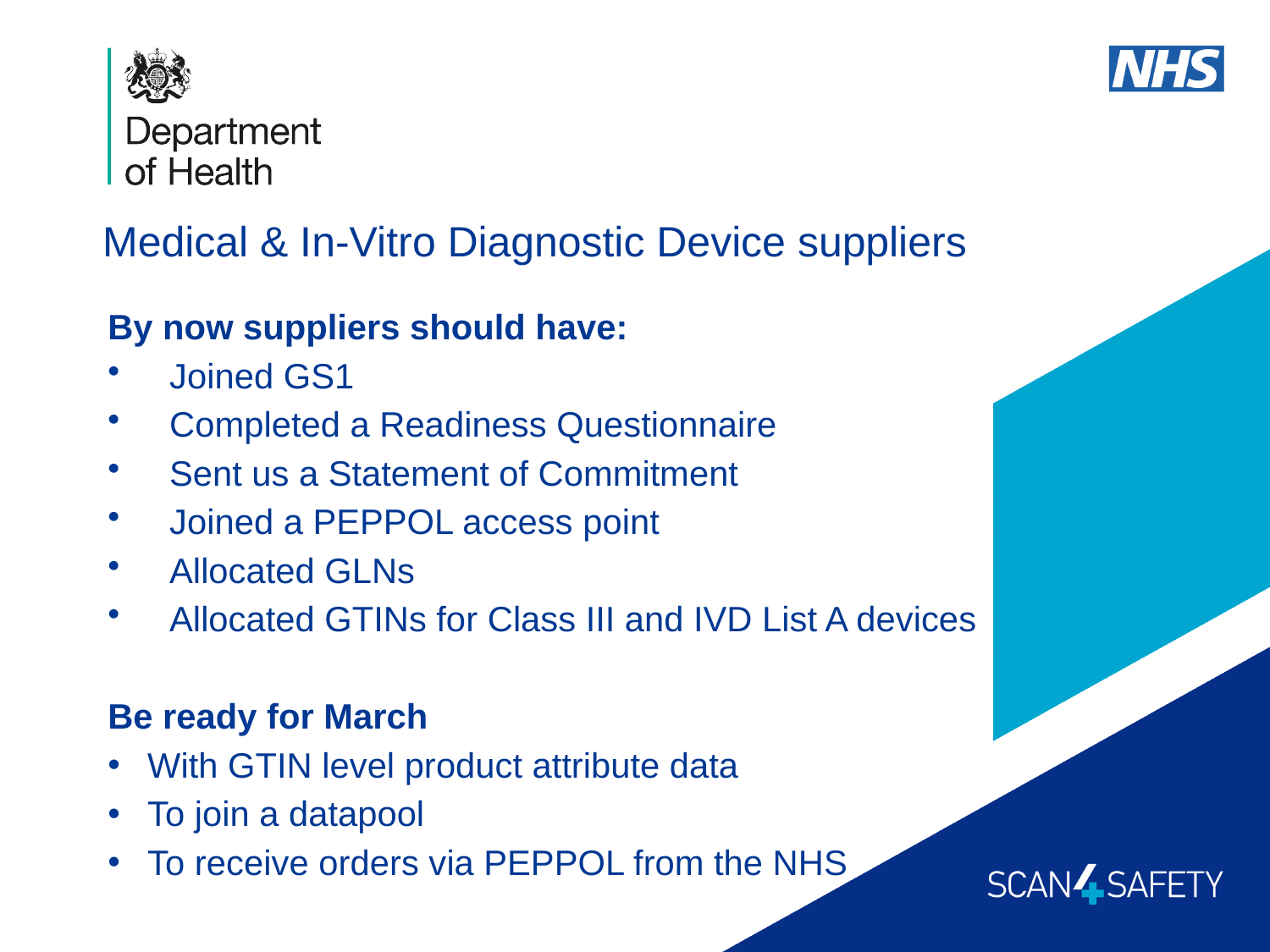

Medical & In-Vitro Diagnostic Device suppliers
By now suppliers should have:
Joined GS1
Completed a Readiness Questionnaire
Sent us a Statement of Commitment
Joined a PEPPOL access point
Allocated GLNs
Allocated GTINs for Class III and IVD List A devices

Be ready for March
With GTIN level product attribute data
To join a datapool
To receive orders via PEPPOL from the NHS